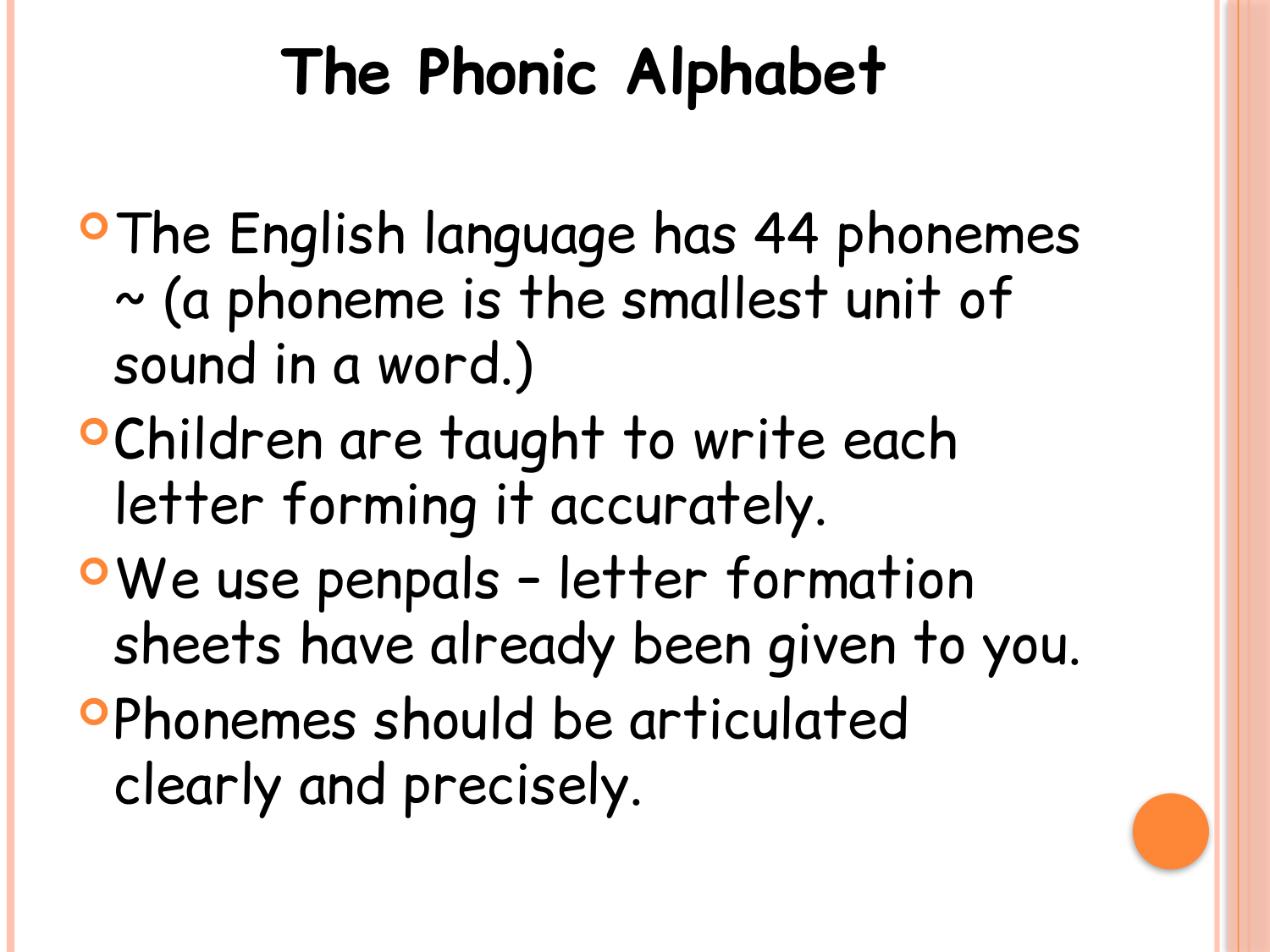

The Phonic Alphabet

The English language has 44 phonemes ~ (a phoneme is the smallest unit of sound in a word.)
Children are taught to write each letter forming it accurately.
We use penpals – letter formation sheets have already been given to you.
Phonemes should be articulated clearly and precisely.